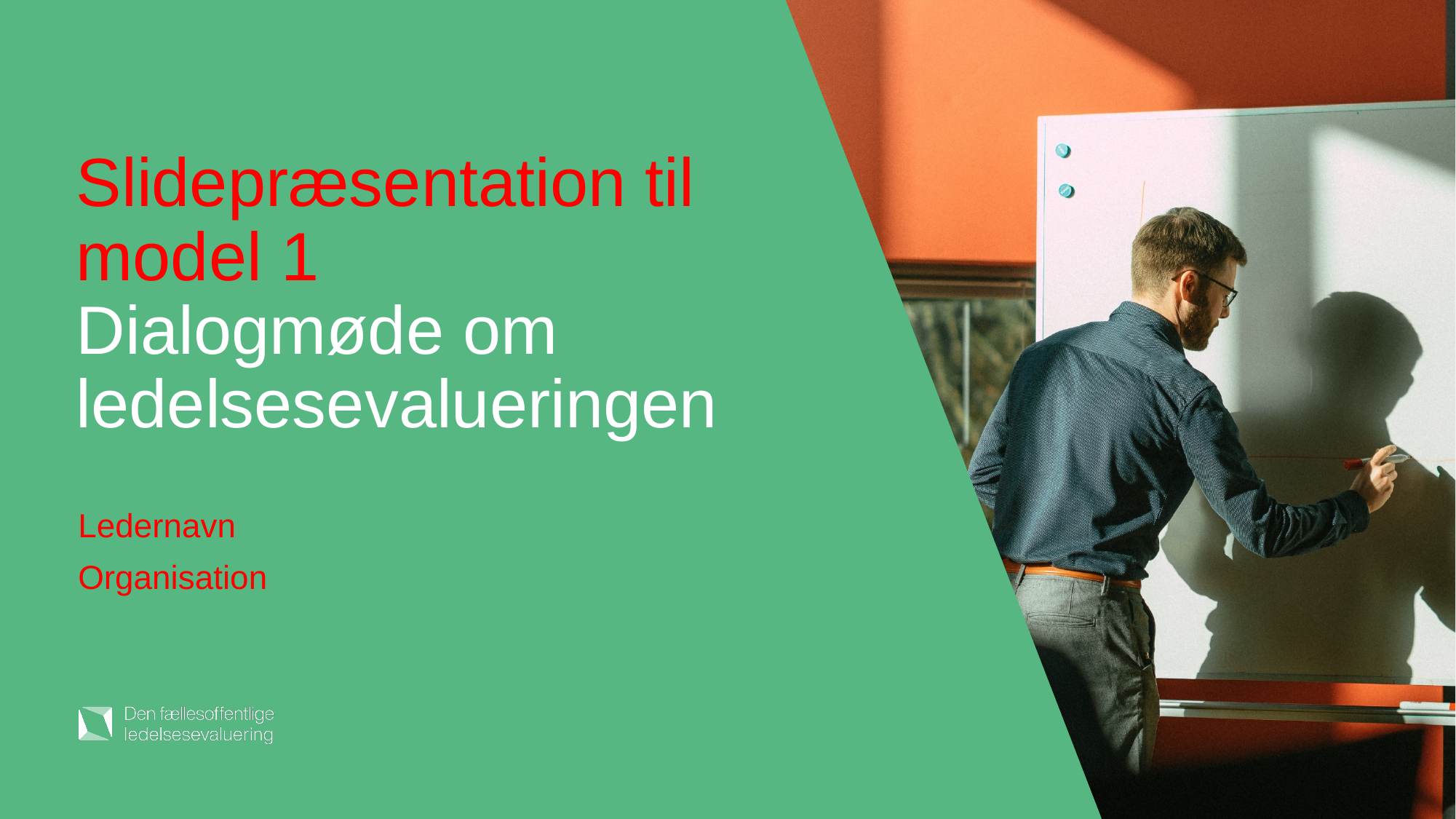

# Slidepræsentation til model 1 Dialogmøde om ledelsesevalueringen
Ledernavn
Organisation